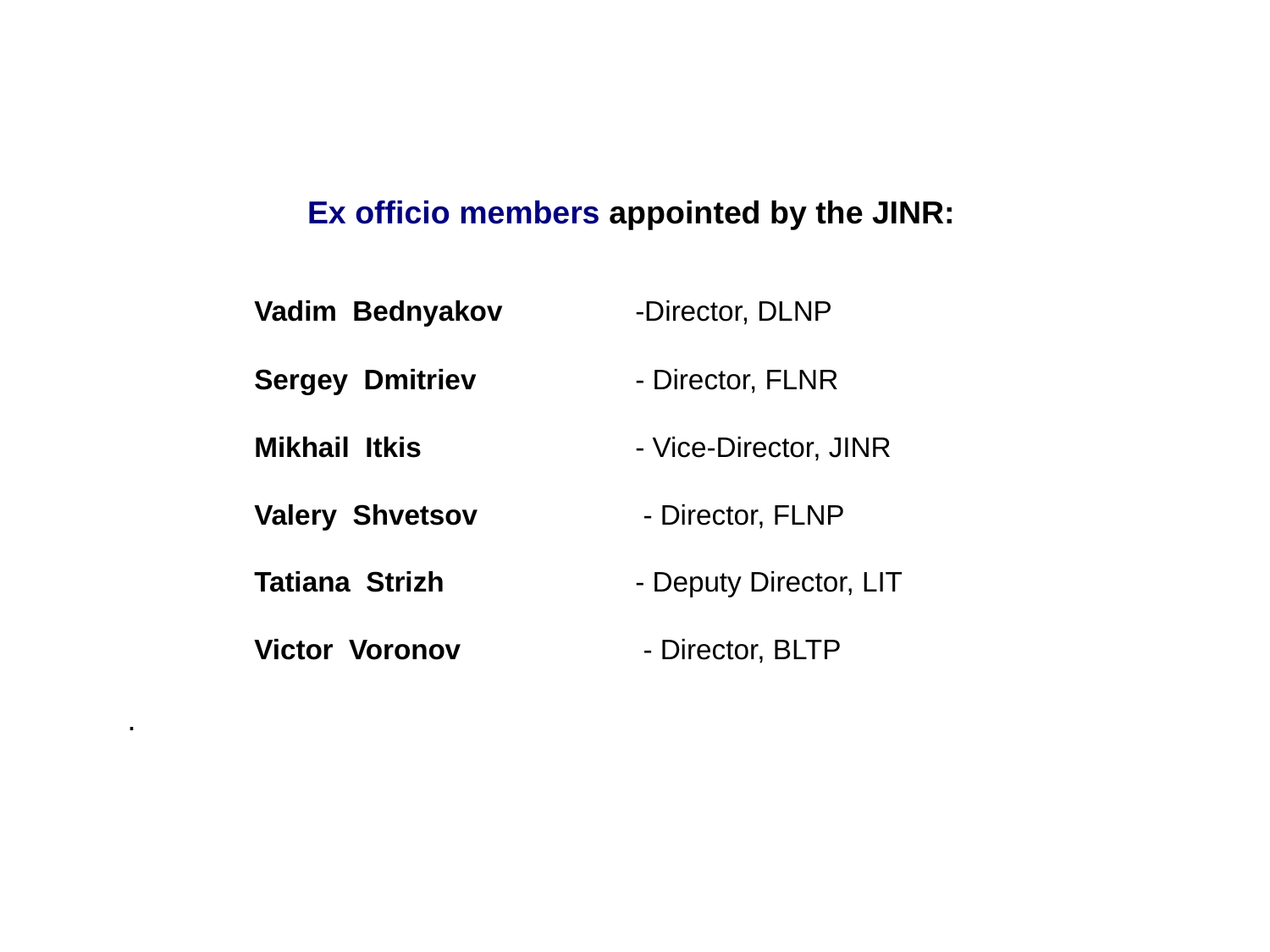

Ex officio members appointed by the JINR:

	Vadim  Bednyakov	 	-Director, DLNP

	Sergey  Dmitriev		- Director, FLNR

	Mikhail  Itkis		- Vice-Director, JINR

	Valery  Shvetsov		 - Director, FLNP

	Tatiana  Strizh 		- Deputy Director, LIT

	Victor  Voronov		 - Director, BLTP

.